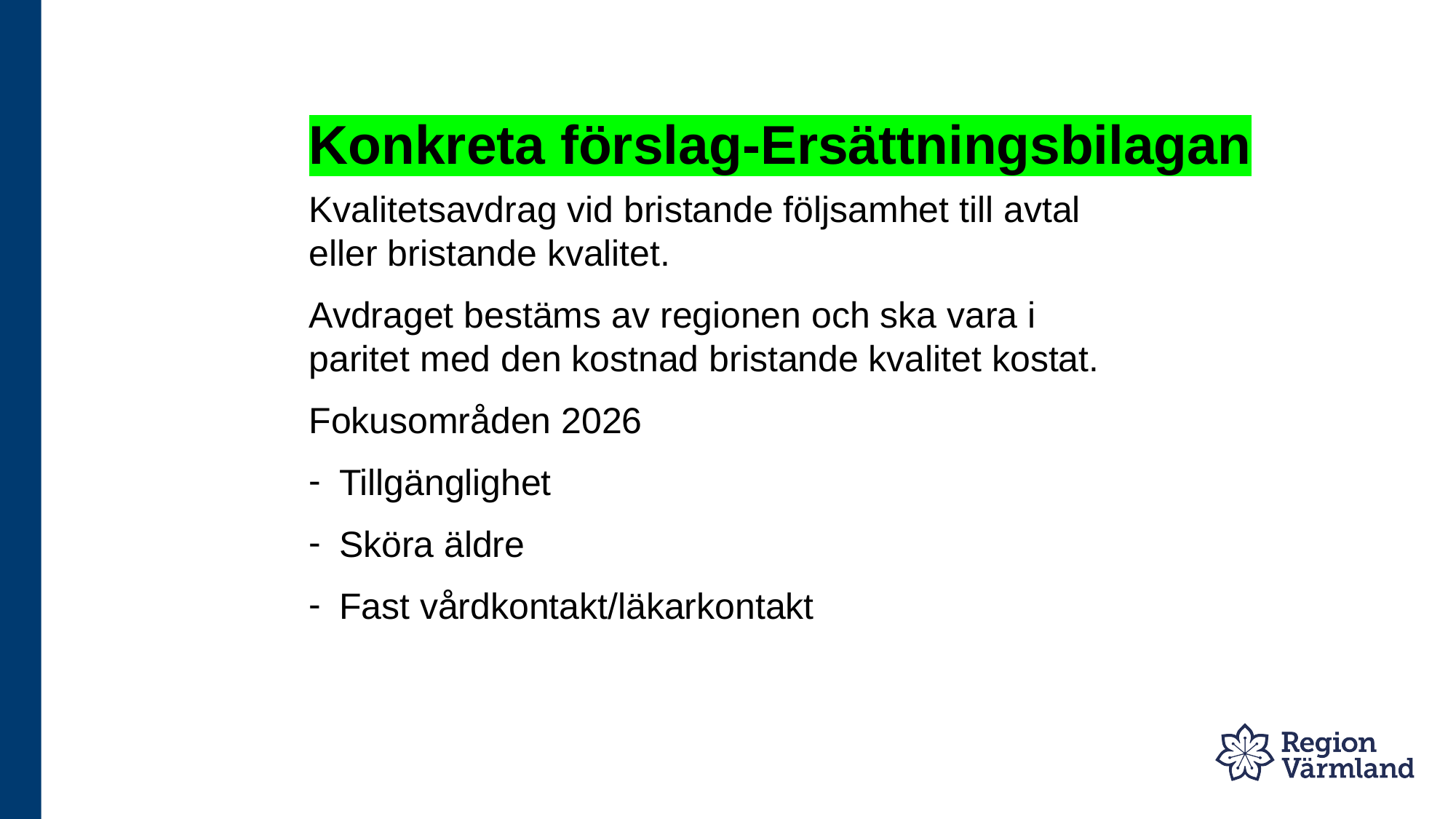

# Konkreta förslag-Ersättningsbilagan
Kvalitetsavdrag vid bristande följsamhet till avtal eller bristande kvalitet.
Avdraget bestäms av regionen och ska vara i paritet med den kostnad bristande kvalitet kostat.
Fokusområden 2026
Tillgänglighet
Sköra äldre
Fast vårdkontakt/läkarkontakt